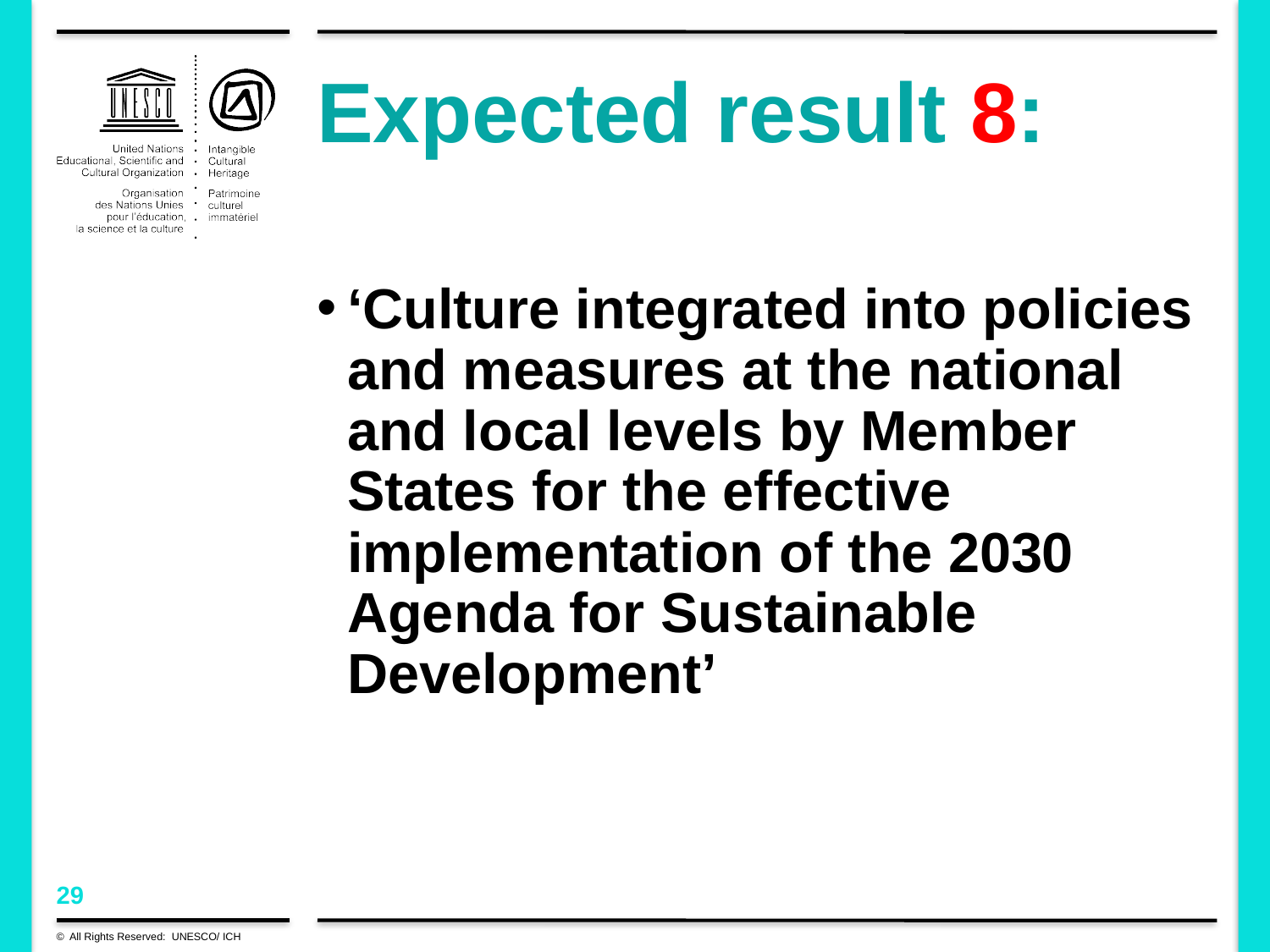

# Expected result 8:
‘Culture integrated into policies and measures at the national and local levels by Member States for the effective implementation of the 2030 Agenda for Sustainable Development’